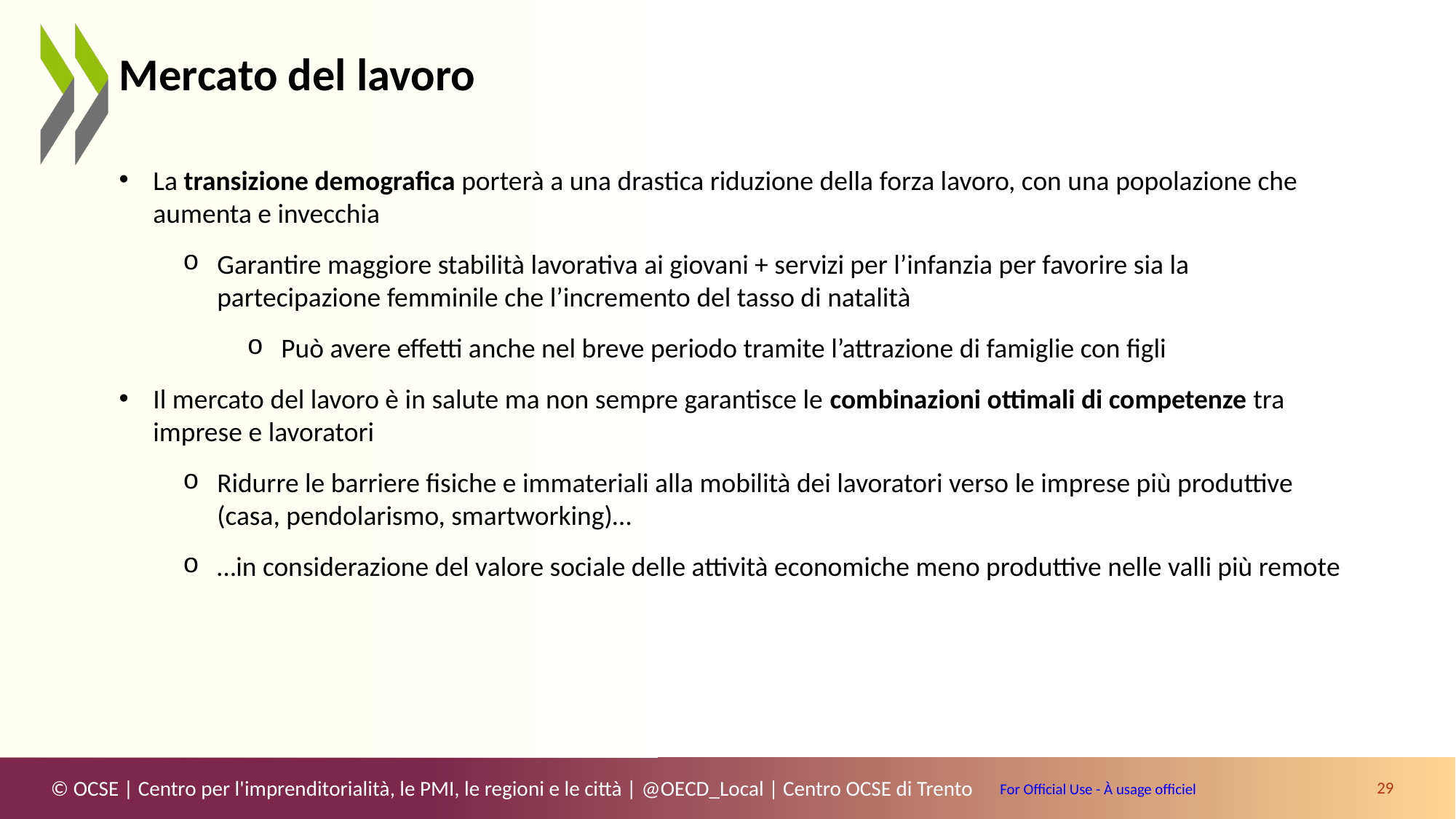

Mercato del lavoro

La transizione demografica porterà a una drastica riduzione della forza lavoro, con una popolazione che aumenta e invecchia
Garantire maggiore stabilità lavorativa ai giovani + servizi per l’infanzia per favorire sia la partecipazione femminile che l’incremento del tasso di natalità
Può avere effetti anche nel breve periodo tramite l’attrazione di famiglie con figli
Il mercato del lavoro è in salute ma non sempre garantisce le combinazioni ottimali di competenze tra imprese e lavoratori
Ridurre le barriere fisiche e immateriali alla mobilità dei lavoratori verso le imprese più produttive (casa, pendolarismo, smartworking)…
…in considerazione del valore sociale delle attività economiche meno produttive nelle valli più remote

29